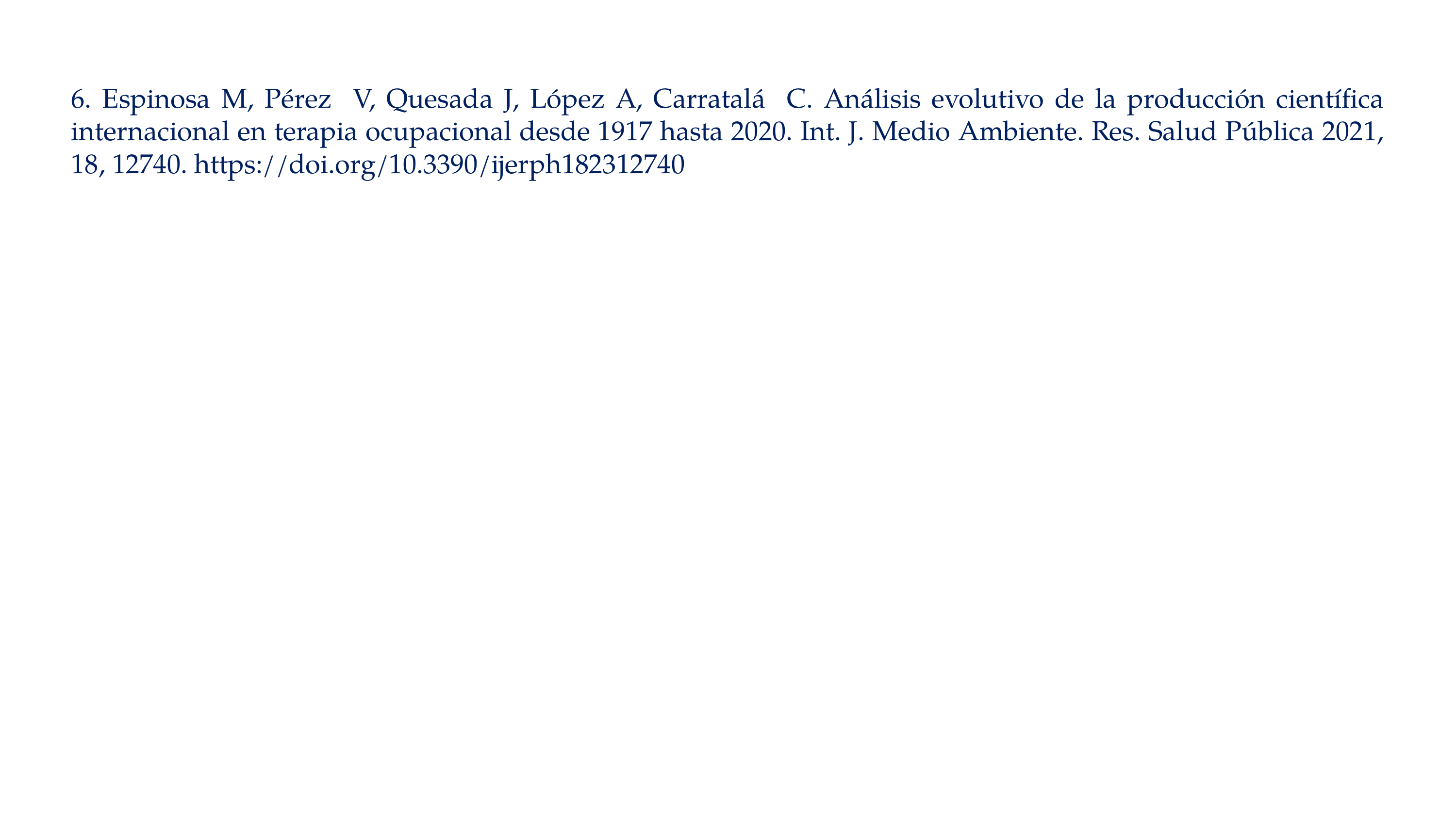

6. Espinosa M, Pérez  V, Quesada J, López A, Carratalá  C. Análisis evolutivo de la producción científica internacional en terapia ocupacional desde 1917 hasta 2020. Int. J. Medio Ambiente. Res. Salud Pública 2021, 18, 12740. https://doi.org/10.3390/ijerph182312740